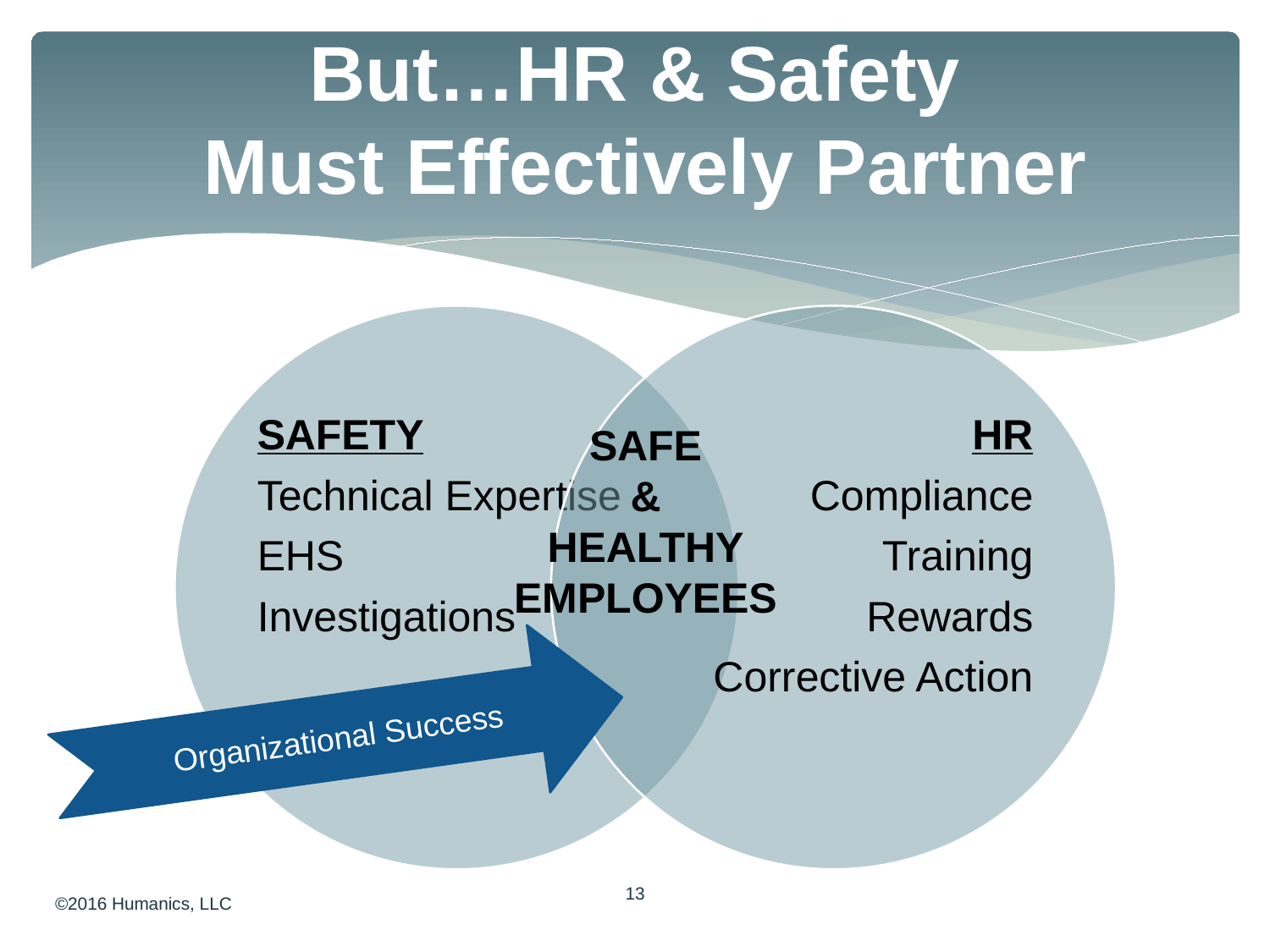

# But…HR & Safety Must Effectively Partner
SAFETY
Technical Expertise
EHS
Investigations

HR
Compliance
Training
Rewards
Corrective Action

SAFE
&
HEALTHY
EMPLOYEES

Organizational Success
13
©2016 Humanics, LLC